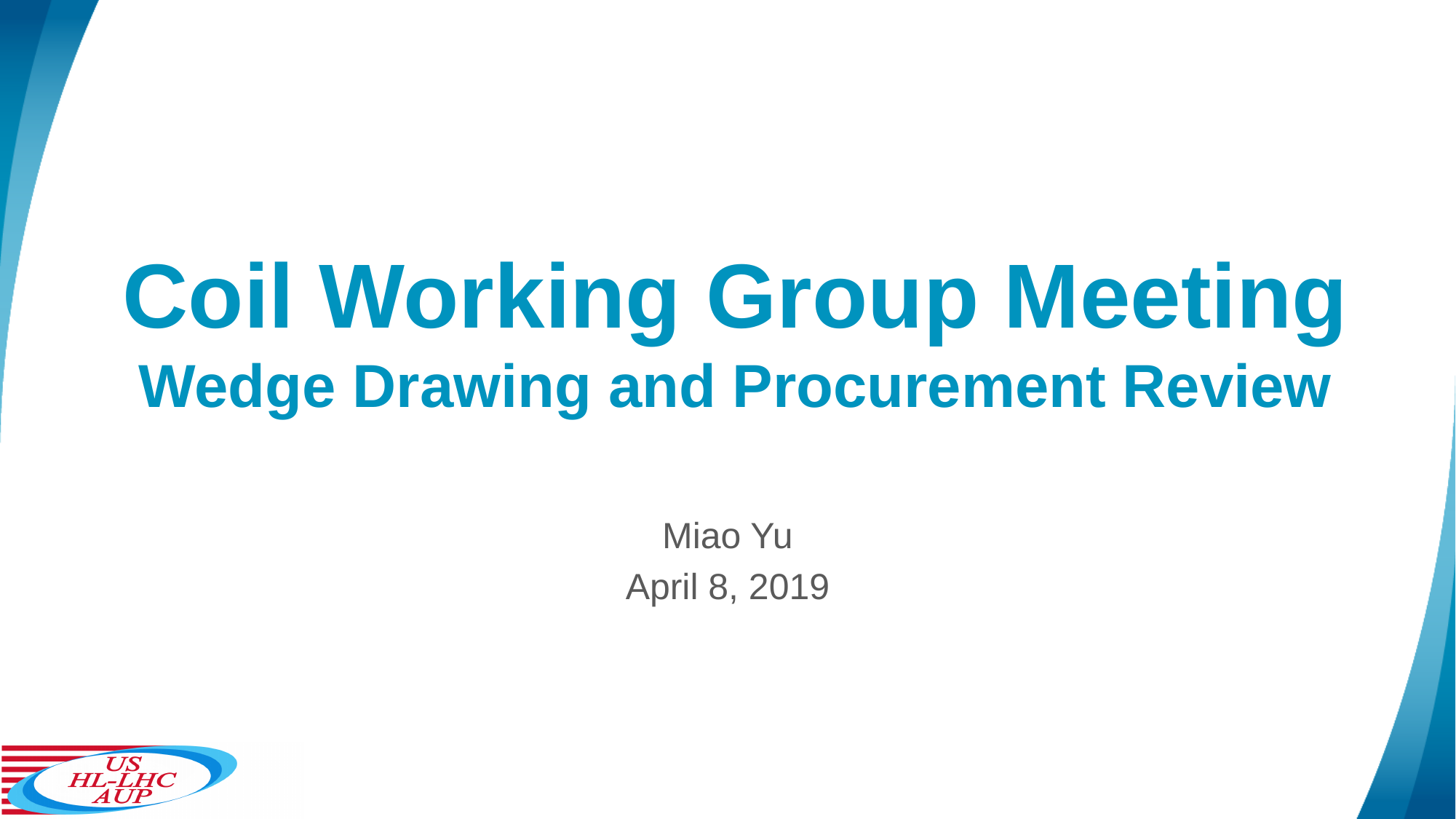

# Coil Working Group Meeting Wedge Drawing and Procurement Review
Miao Yu
April 8, 2019